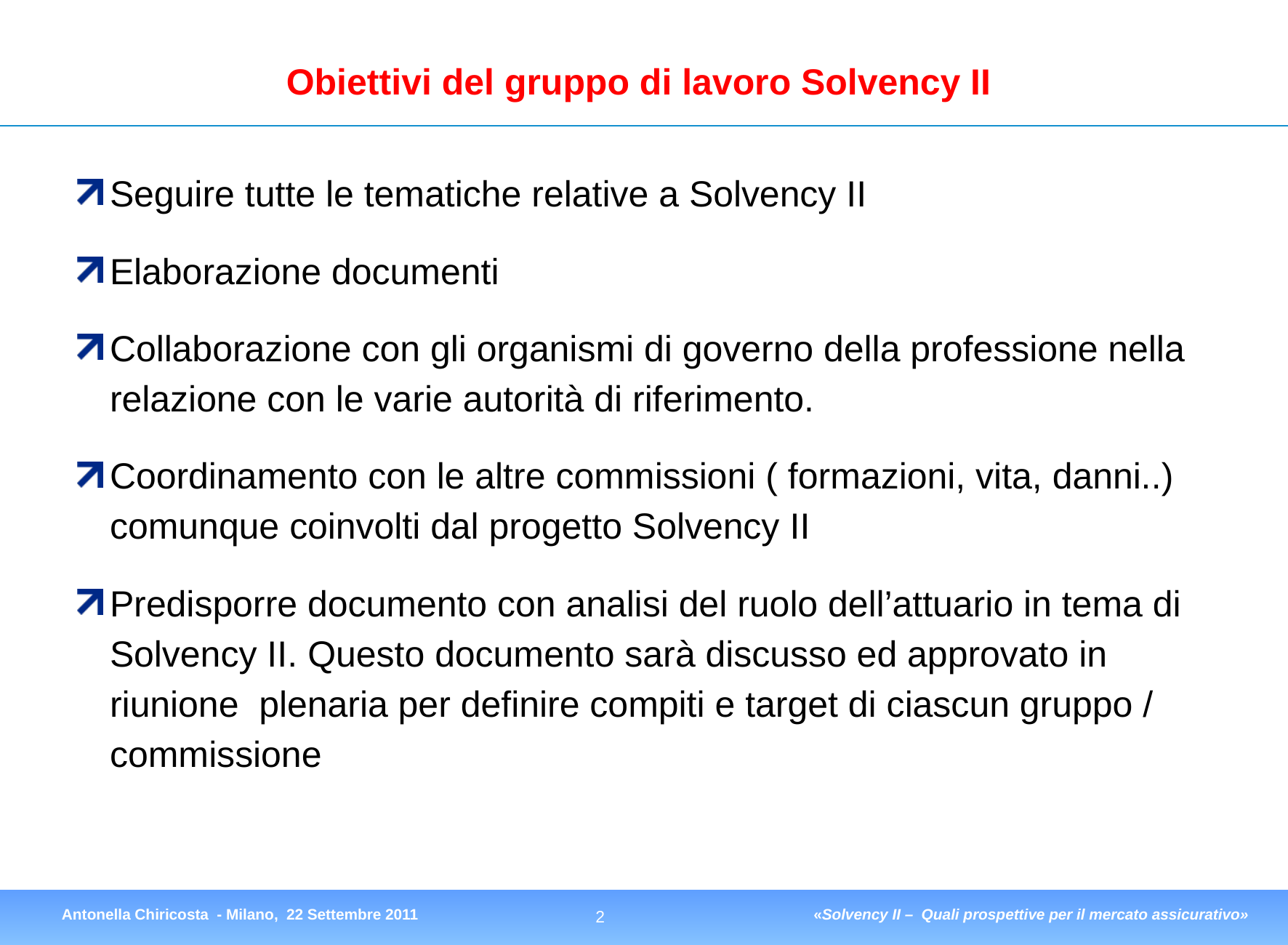

# Obiettivi del gruppo di lavoro Solvency II
Seguire tutte le tematiche relative a Solvency II
Elaborazione documenti
Collaborazione con gli organismi di governo della professione nella relazione con le varie autorità di riferimento.
Coordinamento con le altre commissioni ( formazioni, vita, danni..) comunque coinvolti dal progetto Solvency II
Predisporre documento con analisi del ruolo dell’attuario in tema di Solvency II. Questo documento sarà discusso ed approvato in riunione  plenaria per definire compiti e target di ciascun gruppo / commissione

Antonella Chiricosta  - Milano,  22 Settembre 2011
«Solvency II –  Quali prospettive per il mercato assicurativo»
2